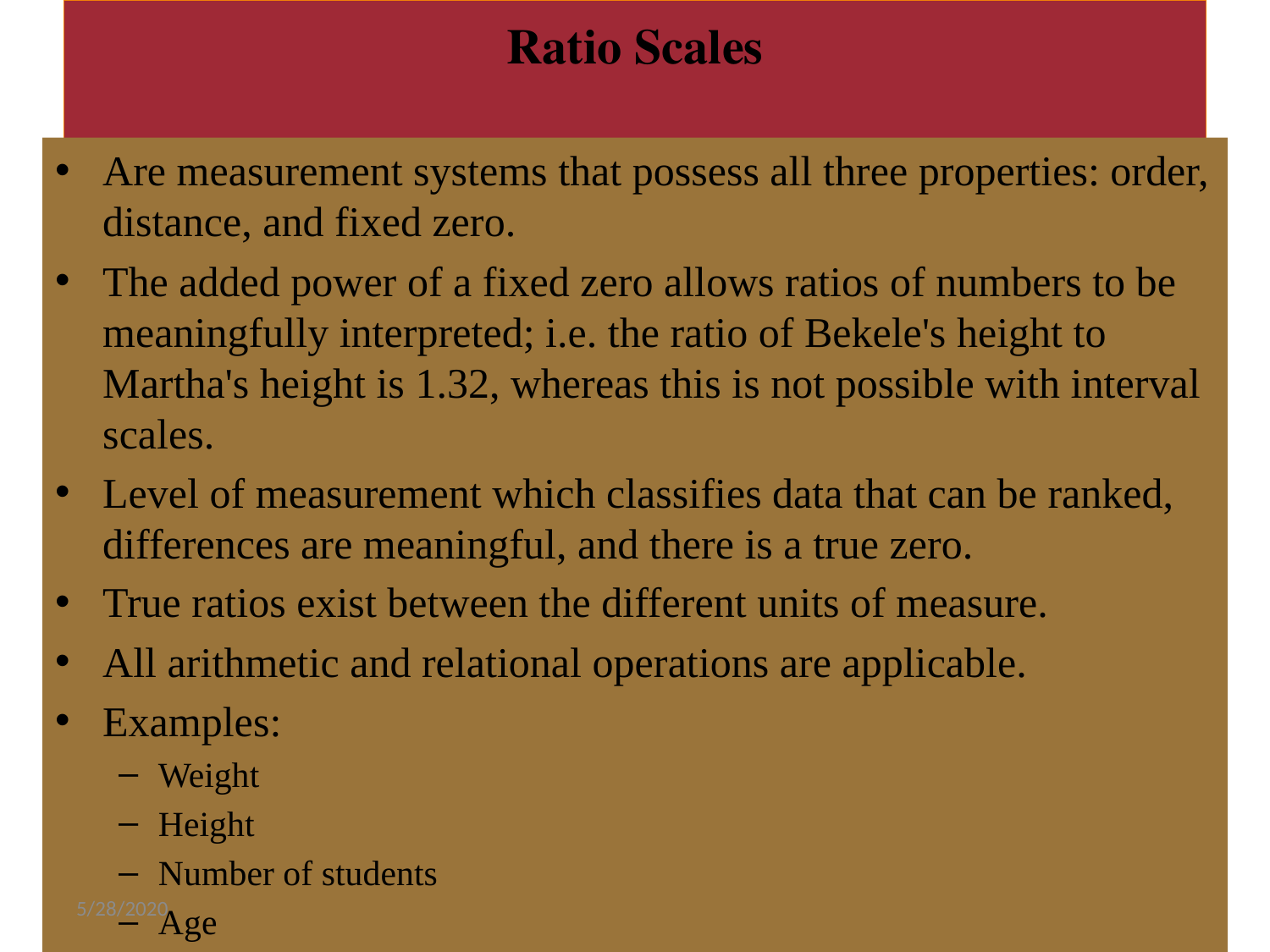

# Ratio Scales
Are measurement systems that possess all three properties: order, distance, and fixed zero.
The added power of a fixed zero allows ratios of numbers to be meaningfully interpreted; i.e. the ratio of Bekele's height to Martha's height is 1.32, whereas this is not possible with interval scales.
Level of measurement which classifies data that can be ranked, differences are meaningful, and there is a true zero.
True ratios exist between the different units of measure.
All arithmetic and relational operations are applicable.
Examples:
Weight
Height
Number of students
Age

5/28/2020
Prepared By Getahun G. Woldemariam Ambo University Woliso Campus